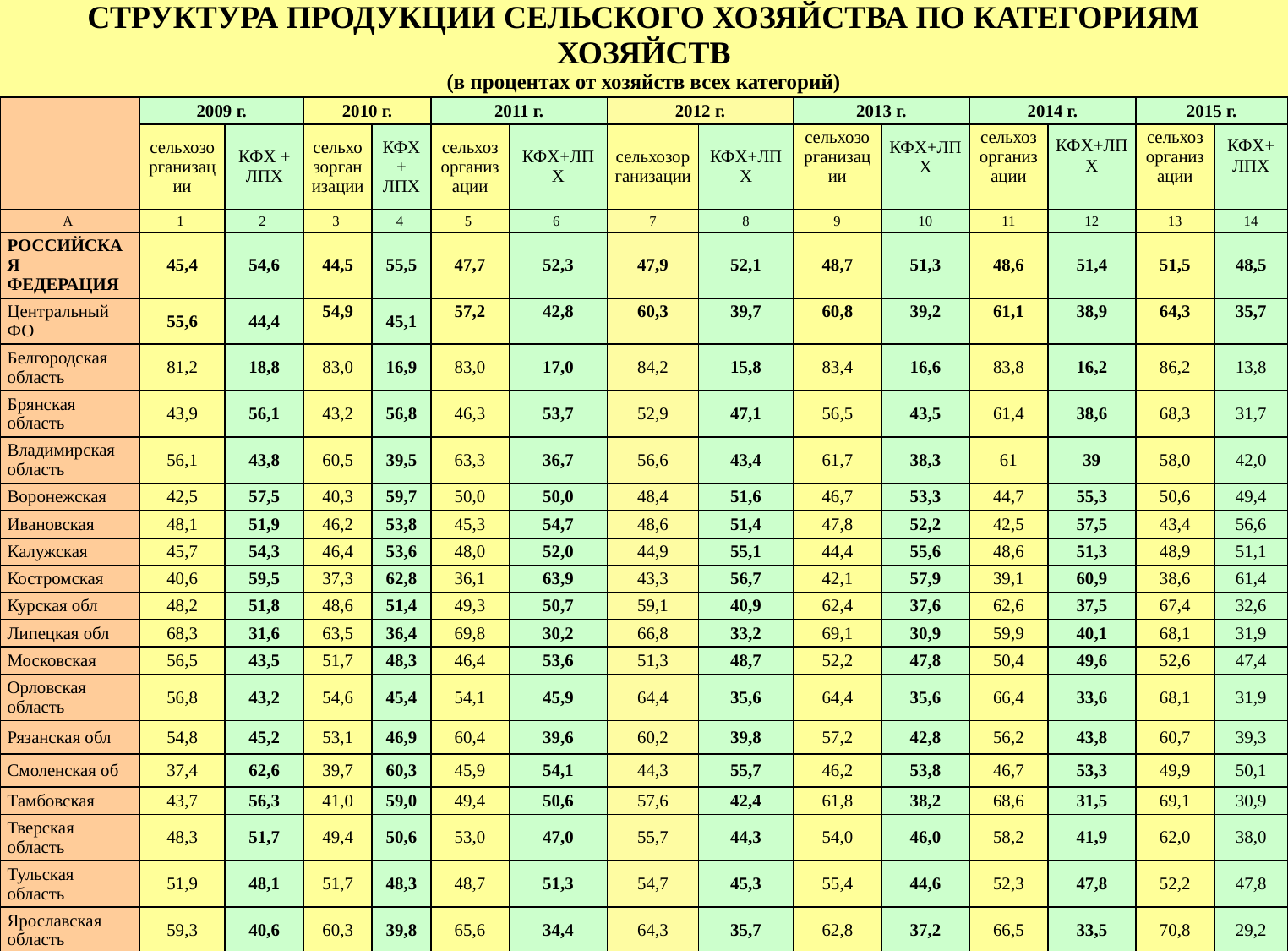

| СТРУКТУРА ПРОДУКЦИИ СЕЛЬСКОГО ХОЗЯЙСТВА ПО КАТЕГОРИЯМ ХОЗЯЙСТВ (в процентах от хозяйств всех категорий) |  |  |  |  |  |  |  |  |  |  |  |  |  |  |
| --- | --- | --- | --- | --- | --- | --- | --- | --- | --- | --- | --- | --- | --- | --- |
|  | 2009 г. |  | 2010 г. |  | 2011 г. |  | 2012 г. |  | 2013 г. |  | 2014 г. |  | 2015 г. |  |
|  | сельхозорганизации | КФХ + ЛПХ | сельхозорганизации | КФХ + ЛПХ | сельхозорганизации | КФХ+ЛПХ | сельхозорганизации | КФХ+ЛПХ | сельхозорганизации | КФХ+ЛПХ | сельхозорганизации | КФХ+ЛПХ | сельхозорганизации | КФХ+ЛПХ |
| А | 1 | 2 | 3 | 4 | 5 | 6 | 7 | 8 | 9 | 10 | 11 | 12 | 13 | 14 |
| РОССИЙСКАЯ ФЕДЕРАЦИЯ | 45,4 | 54,6 | 44,5 | 55,5 | 47,7 | 52,3 | 47,9 | 52,1 | 48,7 | 51,3 | 48,6 | 51,4 | 51,5 | 48,5 |
| Центральный ФО | 55,6 | 44,4 | 54,9 | 45,1 | 57,2 | 42,8 | 60,3 | 39,7 | 60,8 | 39,2 | 61,1 | 38,9 | 64,3 | 35,7 |
| Белгородская область | 81,2 | 18,8 | 83,0 | 16,9 | 83,0 | 17,0 | 84,2 | 15,8 | 83,4 | 16,6 | 83,8 | 16,2 | 86,2 | 13,8 |
| Брянская область | 43,9 | 56,1 | 43,2 | 56,8 | 46,3 | 53,7 | 52,9 | 47,1 | 56,5 | 43,5 | 61,4 | 38,6 | 68,3 | 31,7 |
| Владимирская область | 56,1 | 43,8 | 60,5 | 39,5 | 63,3 | 36,7 | 56,6 | 43,4 | 61,7 | 38,3 | 61 | 39 | 58,0 | 42,0 |
| Воронежская | 42,5 | 57,5 | 40,3 | 59,7 | 50,0 | 50,0 | 48,4 | 51,6 | 46,7 | 53,3 | 44,7 | 55,3 | 50,6 | 49,4 |
| Ивановская | 48,1 | 51,9 | 46,2 | 53,8 | 45,3 | 54,7 | 48,6 | 51,4 | 47,8 | 52,2 | 42,5 | 57,5 | 43,4 | 56,6 |
| Калужская | 45,7 | 54,3 | 46,4 | 53,6 | 48,0 | 52,0 | 44,9 | 55,1 | 44,4 | 55,6 | 48,6 | 51,3 | 48,9 | 51,1 |
| Костромская | 40,6 | 59,5 | 37,3 | 62,8 | 36,1 | 63,9 | 43,3 | 56,7 | 42,1 | 57,9 | 39,1 | 60,9 | 38,6 | 61,4 |
| Курская обл | 48,2 | 51,8 | 48,6 | 51,4 | 49,3 | 50,7 | 59,1 | 40,9 | 62,4 | 37,6 | 62,6 | 37,5 | 67,4 | 32,6 |
| Липецкая обл | 68,3 | 31,6 | 63,5 | 36,4 | 69,8 | 30,2 | 66,8 | 33,2 | 69,1 | 30,9 | 59,9 | 40,1 | 68,1 | 31,9 |
| Московская | 56,5 | 43,5 | 51,7 | 48,3 | 46,4 | 53,6 | 51,3 | 48,7 | 52,2 | 47,8 | 50,4 | 49,6 | 52,6 | 47,4 |
| Орловская область | 56,8 | 43,2 | 54,6 | 45,4 | 54,1 | 45,9 | 64,4 | 35,6 | 64,4 | 35,6 | 66,4 | 33,6 | 68,1 | 31,9 |
| Рязанская обл | 54,8 | 45,2 | 53,1 | 46,9 | 60,4 | 39,6 | 60,2 | 39,8 | 57,2 | 42,8 | 56,2 | 43,8 | 60,7 | 39,3 |
| Смоленская об | 37,4 | 62,6 | 39,7 | 60,3 | 45,9 | 54,1 | 44,3 | 55,7 | 46,2 | 53,8 | 46,7 | 53,3 | 49,9 | 50,1 |
| Тамбовская | 43,7 | 56,3 | 41,0 | 59,0 | 49,4 | 50,6 | 57,6 | 42,4 | 61,8 | 38,2 | 68,6 | 31,5 | 69,1 | 30,9 |
| Тверская область | 48,3 | 51,7 | 49,4 | 50,6 | 53,0 | 47,0 | 55,7 | 44,3 | 54,0 | 46,0 | 58,2 | 41,9 | 62,0 | 38,0 |
| Тульская область | 51,9 | 48,1 | 51,7 | 48,3 | 48,7 | 51,3 | 54,7 | 45,3 | 55,4 | 44,6 | 52,3 | 47,8 | 52,2 | 47,8 |
| Ярославская область | 59,3 | 40,6 | 60,3 | 39,8 | 65,6 | 34,4 | 64,3 | 35,7 | 62,8 | 37,2 | 66,5 | 33,5 | 70,8 | 29,2 |